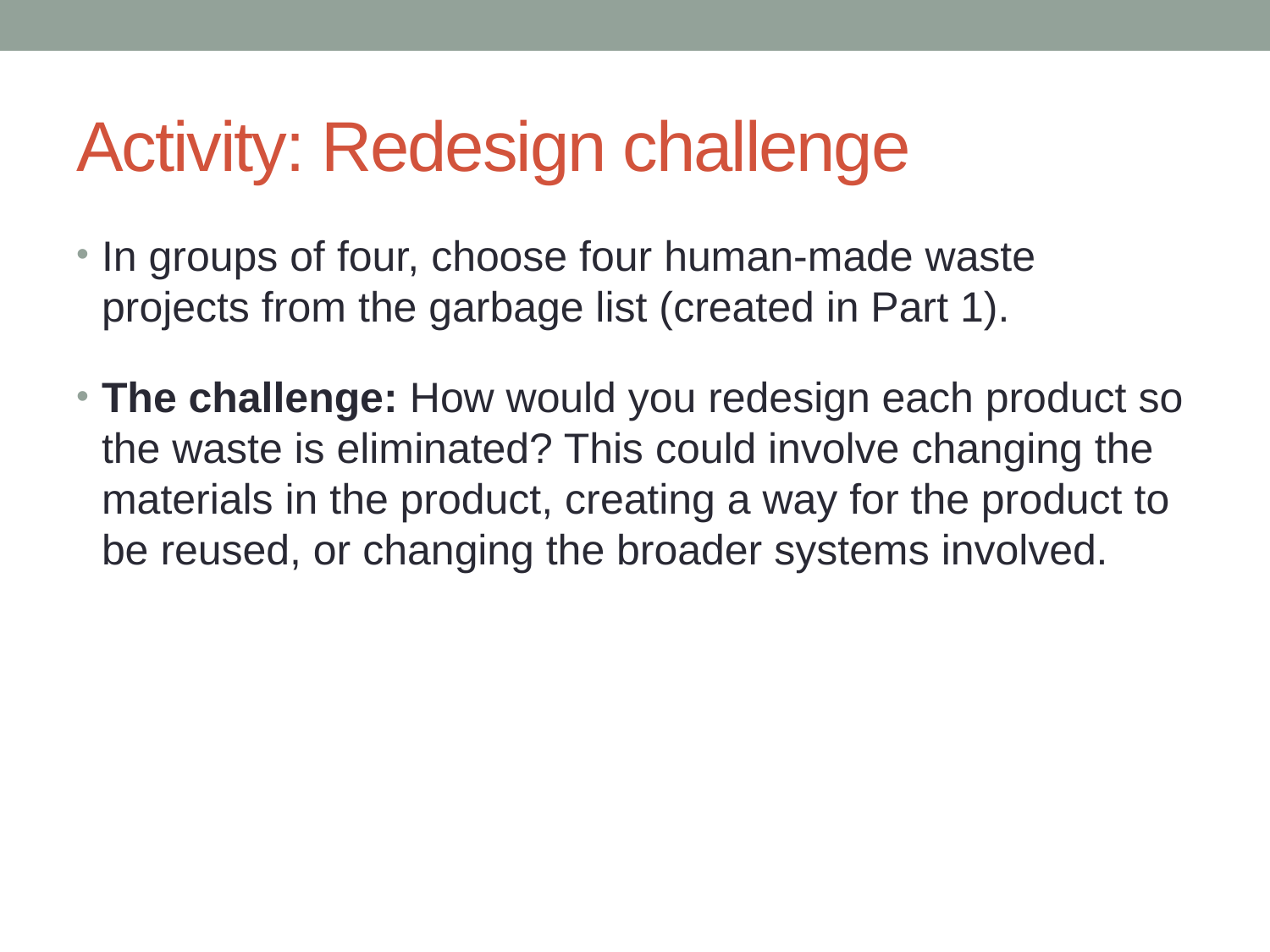

# Activity: Redesign challenge
In groups of four, choose four human-made waste projects from the garbage list (created in Part 1).
The challenge: How would you redesign each product so the waste is eliminated? This could involve changing the materials in the product, creating a way for the product to be reused, or changing the broader systems involved.